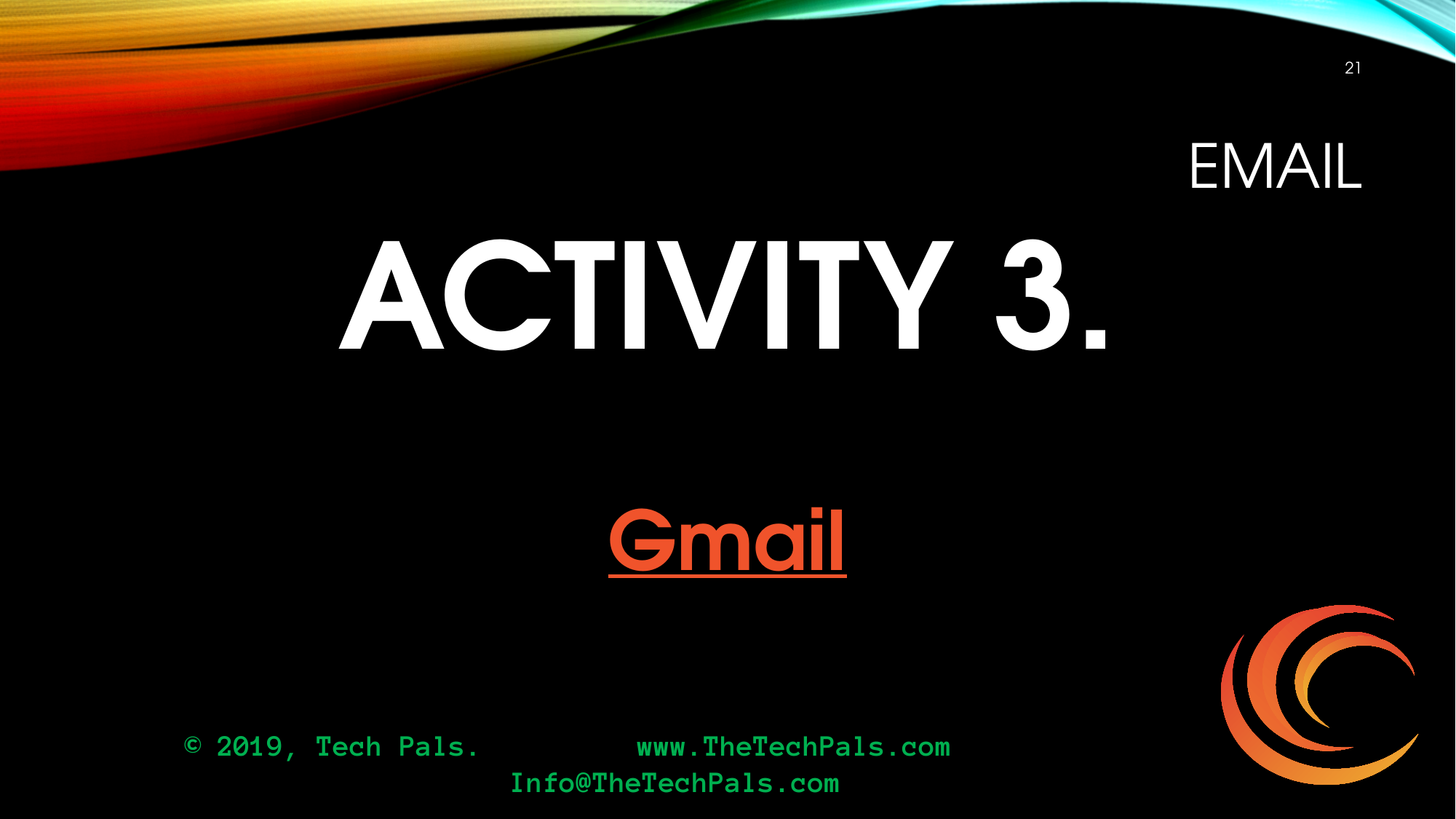

21
# EMAIL
ACTIVITY 3.

Gmail

© 2019, Tech Pals. 		 www.TheTechPals.com 		Info@TheTechPals.com